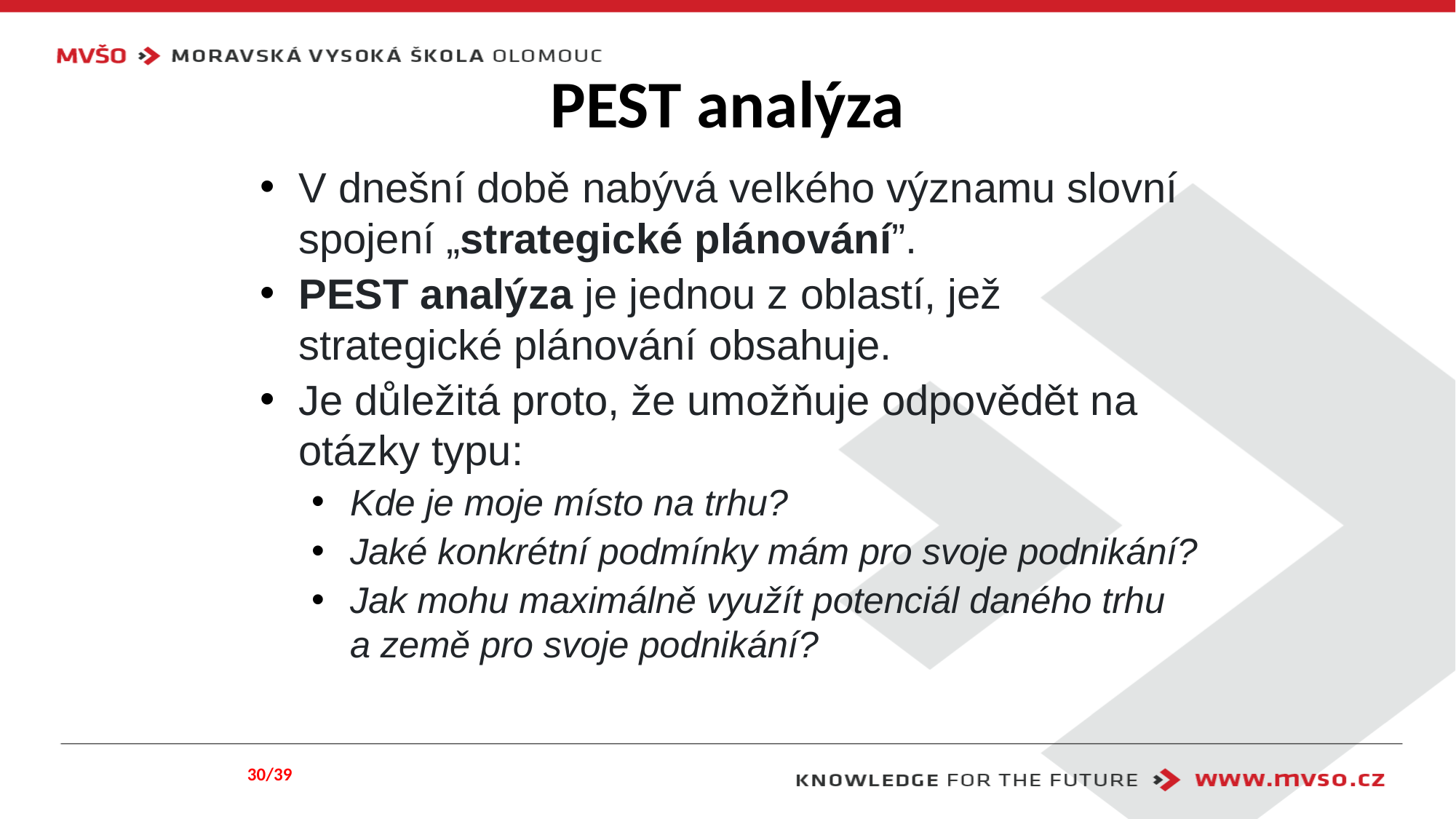

# PEST analýza
V dnešní době nabývá velkého významu slovní spojení „strategické plánování”.
PEST analýza je jednou z oblastí, jež strategické plánování obsahuje.
Je důležitá proto, že umožňuje odpovědět na otázky typu:
Kde je moje místo na trhu?
Jaké konkrétní podmínky mám pro svoje podnikání?
Jak mohu maximálně využít potenciál daného trhu a země pro svoje podnikání?
30/39